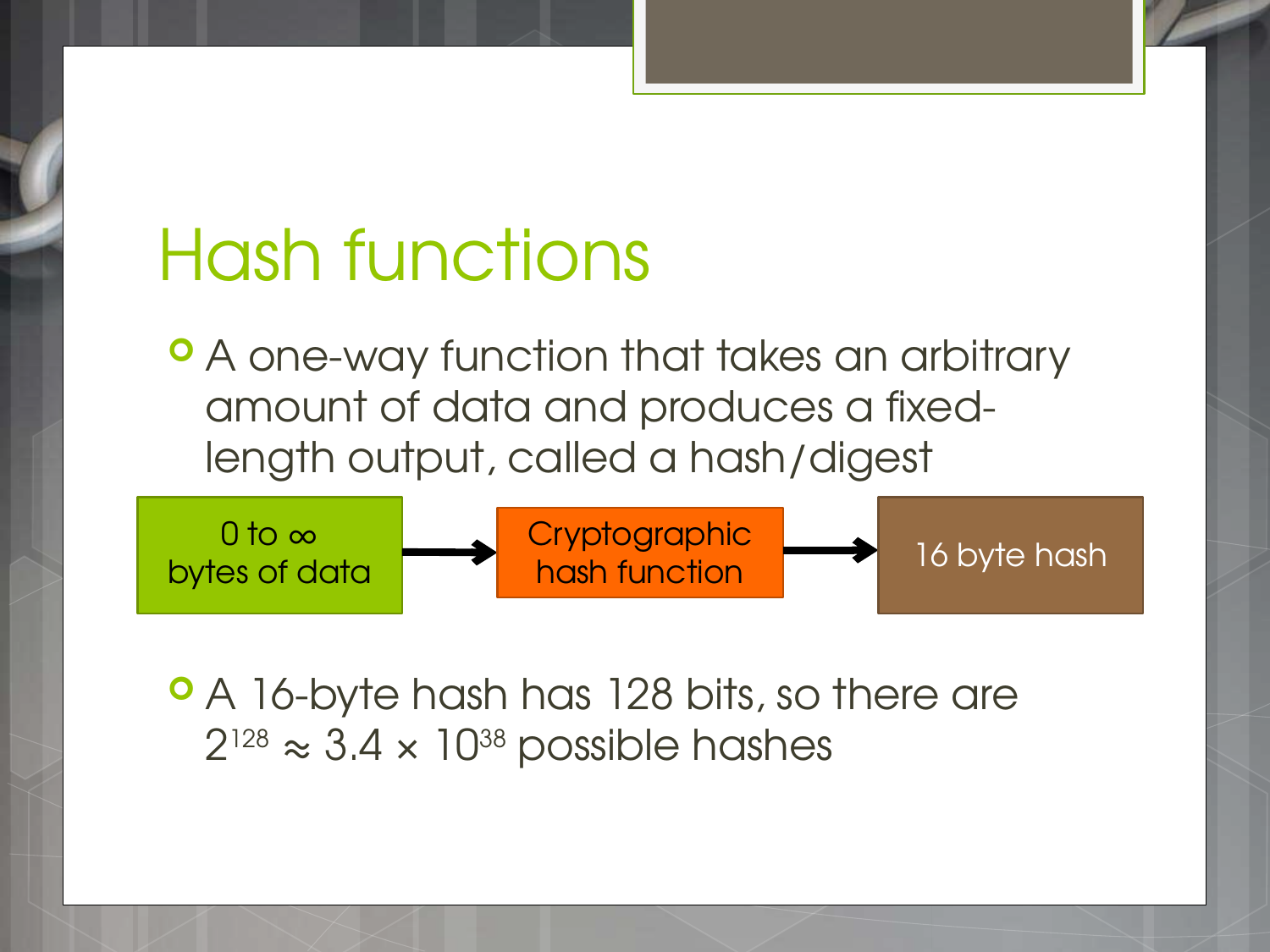

# Hash functions
A one-way function that takes an arbitrary amount of data and produces a fixed-length output, called a hash/digest

A 16-byte hash has 128 bits, so there are 2128 ≈ 3.4 × 1038 possible hashes

0 to ∞
bytes of data

Cryptographic hash function
16 byte hash